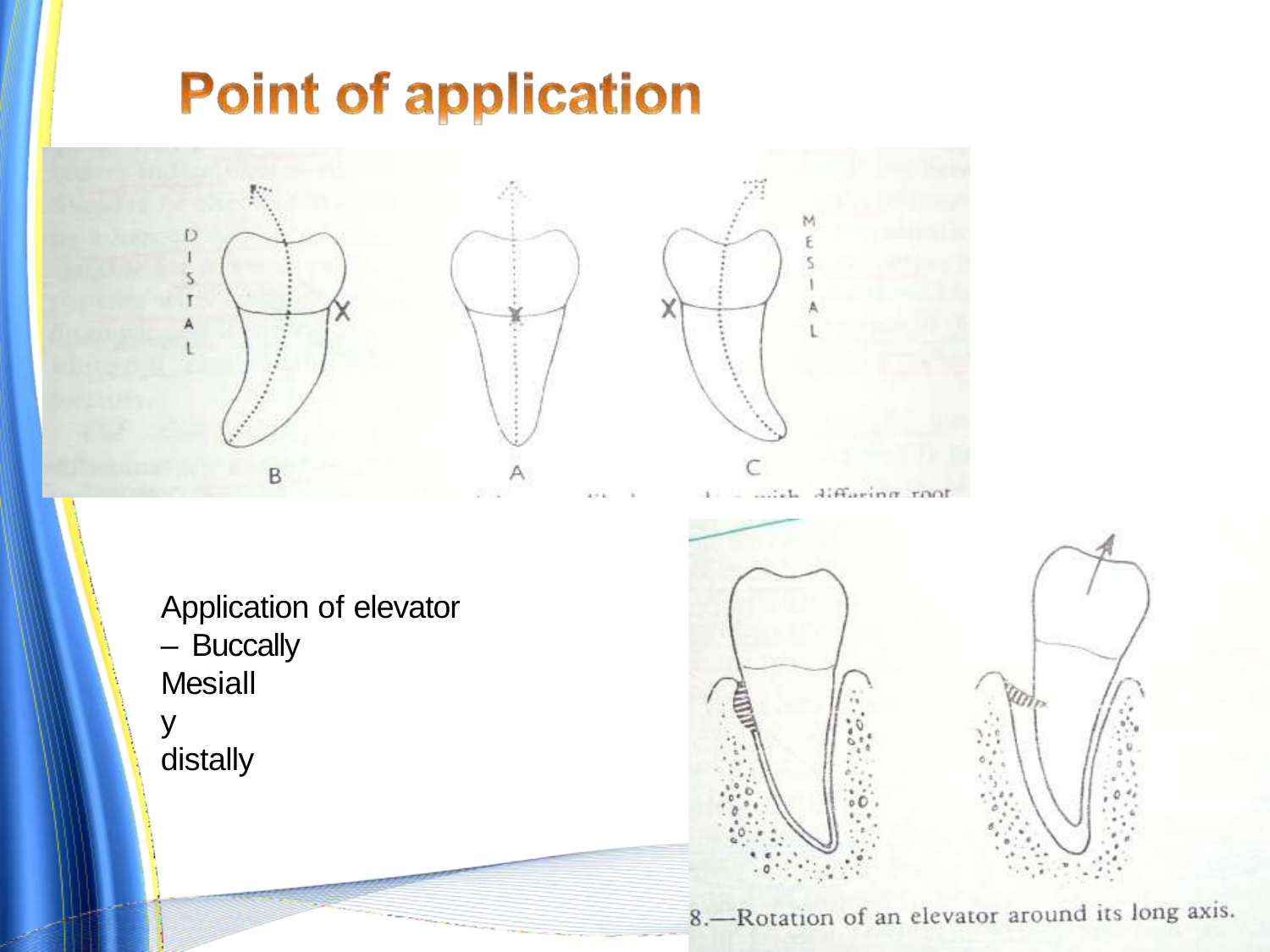

Application of elevator –  Buccally
Mesially  distally